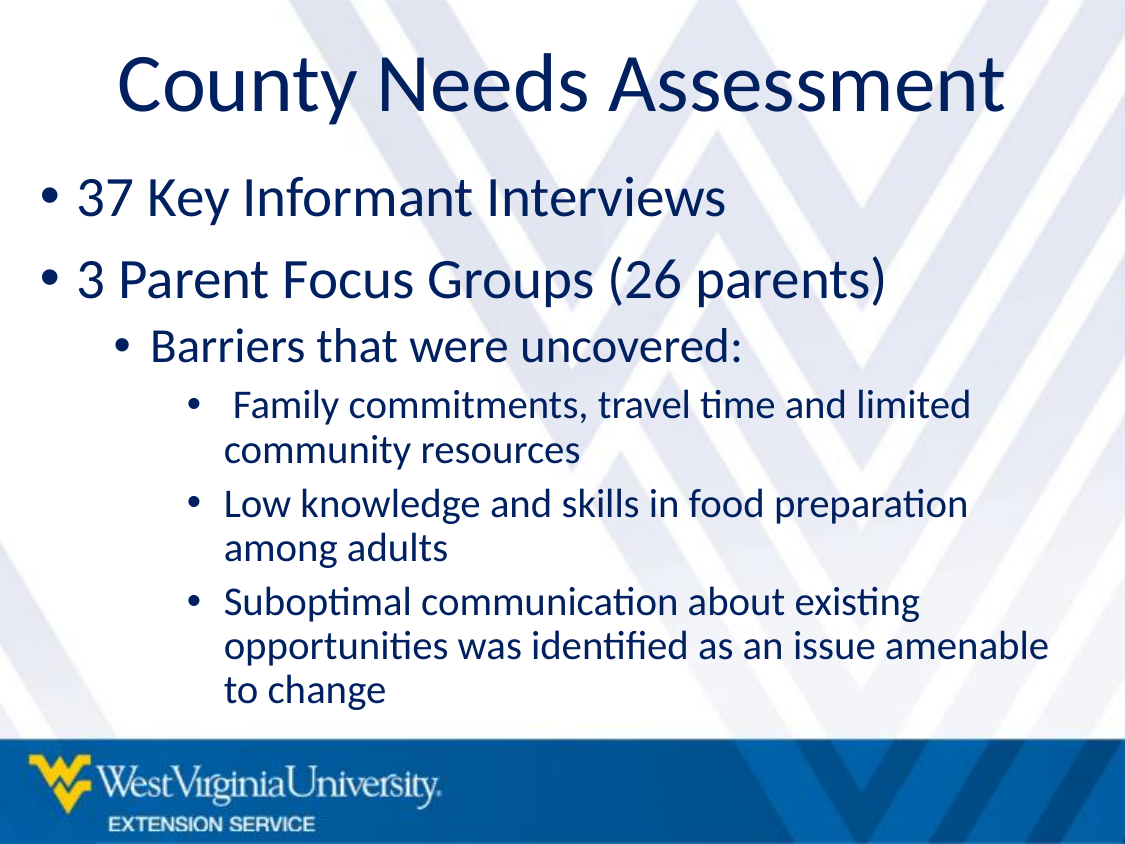

# County Needs Assessment
37 Key Informant Interviews
3 Parent Focus Groups (26 parents)
Barriers that were uncovered:
 Family commitments, travel time and limited community resources
Low knowledge and skills in food preparation among adults
Suboptimal communication about existing opportunities was identified as an issue amenable to change